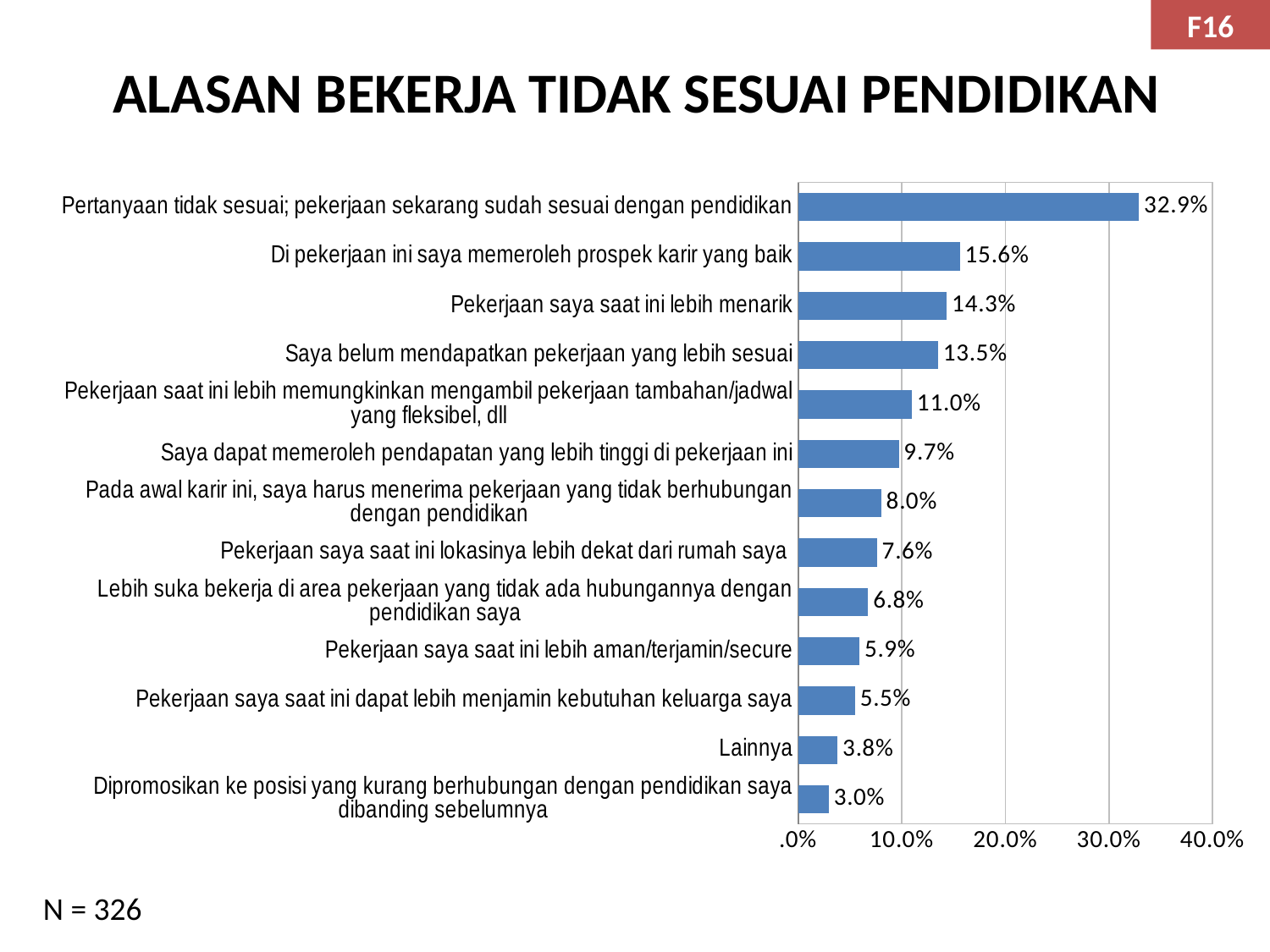

F16
# ALASAN BEKERJA TIDAK SESUAI PENDIDIKAN

### Chart

| Category |  |
|---|---|
| Dipromosikan ke posisi yang kurang berhubungan dengan pendidikan saya dibanding sebelumnya | 0.02953586497890298 |
| Lainnya | 0.037974683544303806 |
| Pekerjaan saya saat ini dapat lebih menjamin kebutuhan keluarga saya | 0.0548523206751055 |
| Pekerjaan saya saat ini lebih aman/terjamin/secure | 0.05907172995780611 |
| Lebih suka bekerja di area pekerjaan yang tidak ada hubungannya dengan pendidikan saya | 0.06751054852320677 |
| Pekerjaan saya saat ini lokasinya lebih dekat dari rumah saya  | 0.0759493670886076 |
| Pada awal karir ini, saya harus menerima pekerjaan yang tidak berhubungan dengan pendidikan | 0.08016877637130801 |
| Saya dapat memeroleh pendapatan yang lebih tinggi di pekerjaan ini | 0.09704641350210971 |
| Pekerjaan saat ini lebih memungkinkan mengambil pekerjaan tambahan/jadwal yang fleksibel, dll | 0.1097046413502116 |
| Saya belum mendapatkan pekerjaan yang lebih sesuai | 0.1350210970464137 |
| Pekerjaan saya saat ini lebih menarik | 0.14345991561181434 |
| Di pekerjaan ini saya memeroleh prospek karir yang baik | 0.1561181434599161 |
| Pertanyaan tidak sesuai; pekerjaan sekarang sudah sesuai dengan pendidikan | 0.32911392405063367 |
N = 326